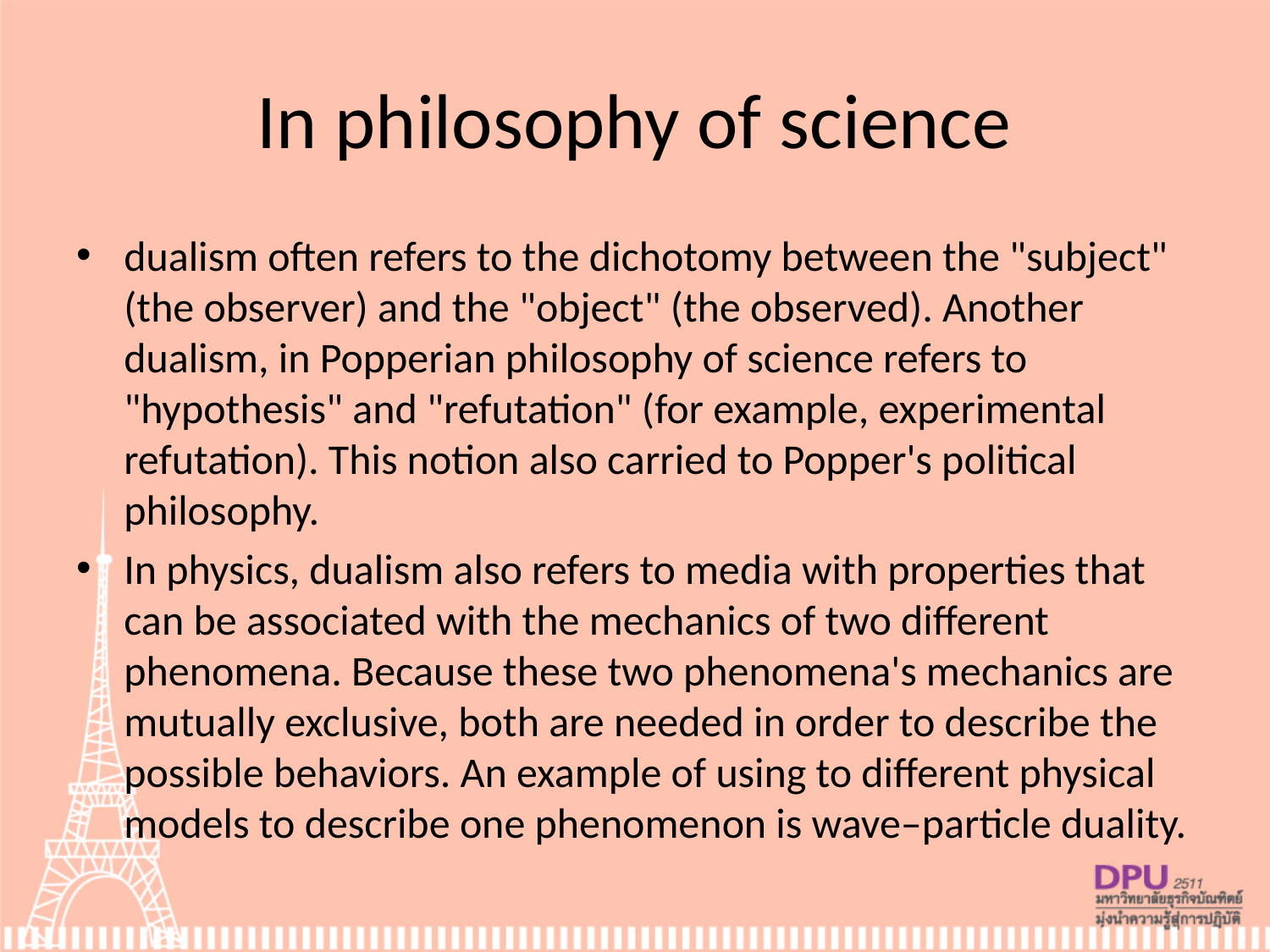

# In philosophy of science
dualism often refers to the dichotomy between the "subject" (the observer) and the "object" (the observed). Another dualism, in Popperian philosophy of science refers to "hypothesis" and "refutation" (for example, experimental refutation). This notion also carried to Popper's political philosophy.
In physics, dualism also refers to media with properties that can be associated with the mechanics of two different phenomena. Because these two phenomena's mechanics are mutually exclusive, both are needed in order to describe the possible behaviors. An example of using to different physical models to describe one phenomenon is wave–particle duality.